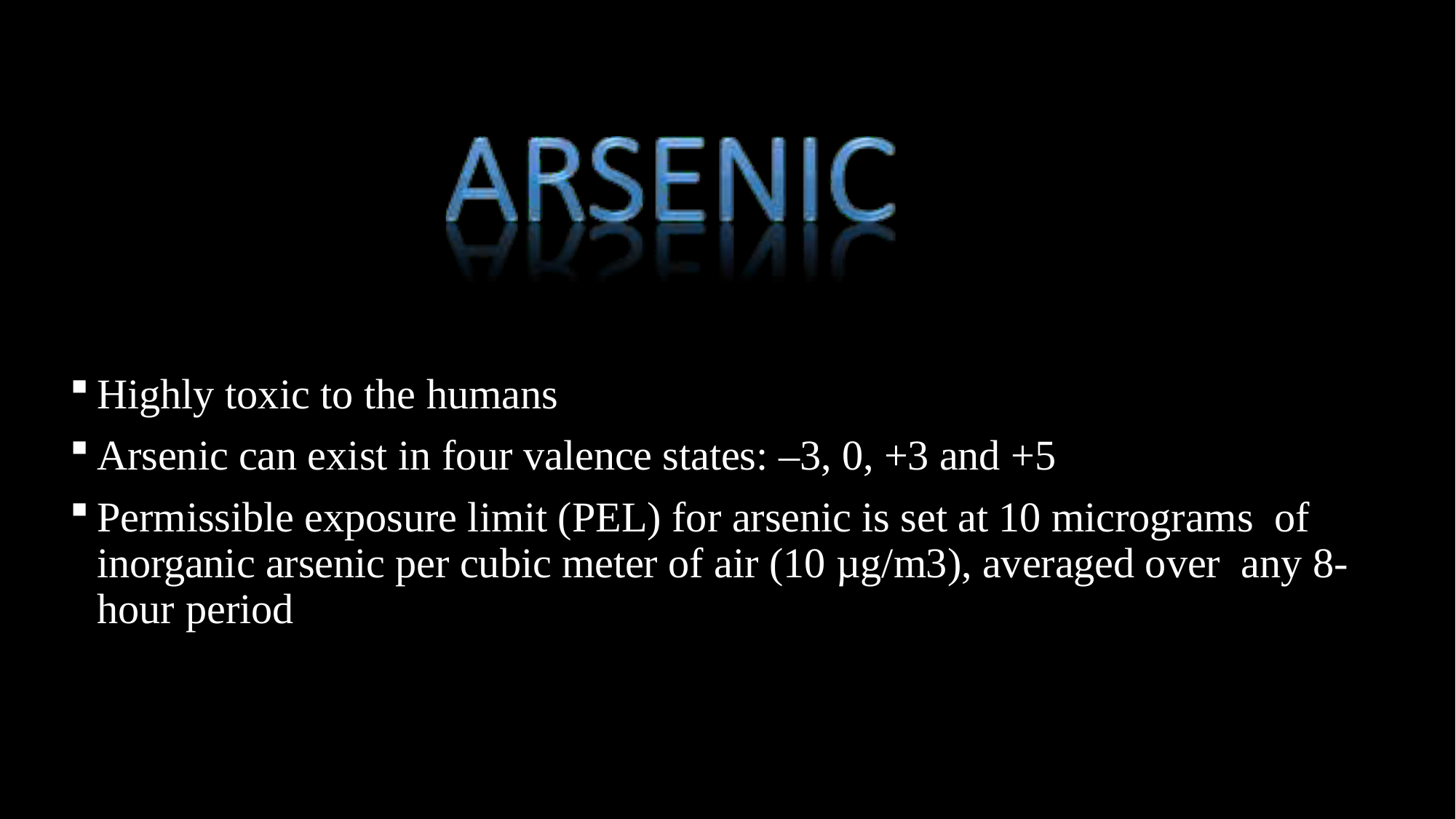

Highly toxic to the humans
Arsenic can exist in four valence states: –3, 0, +3 and +5
Permissible exposure limit (PEL) for arsenic is set at 10 micrograms  of inorganic arsenic per cubic meter of air (10 µg/m3), averaged over  any 8-hour period